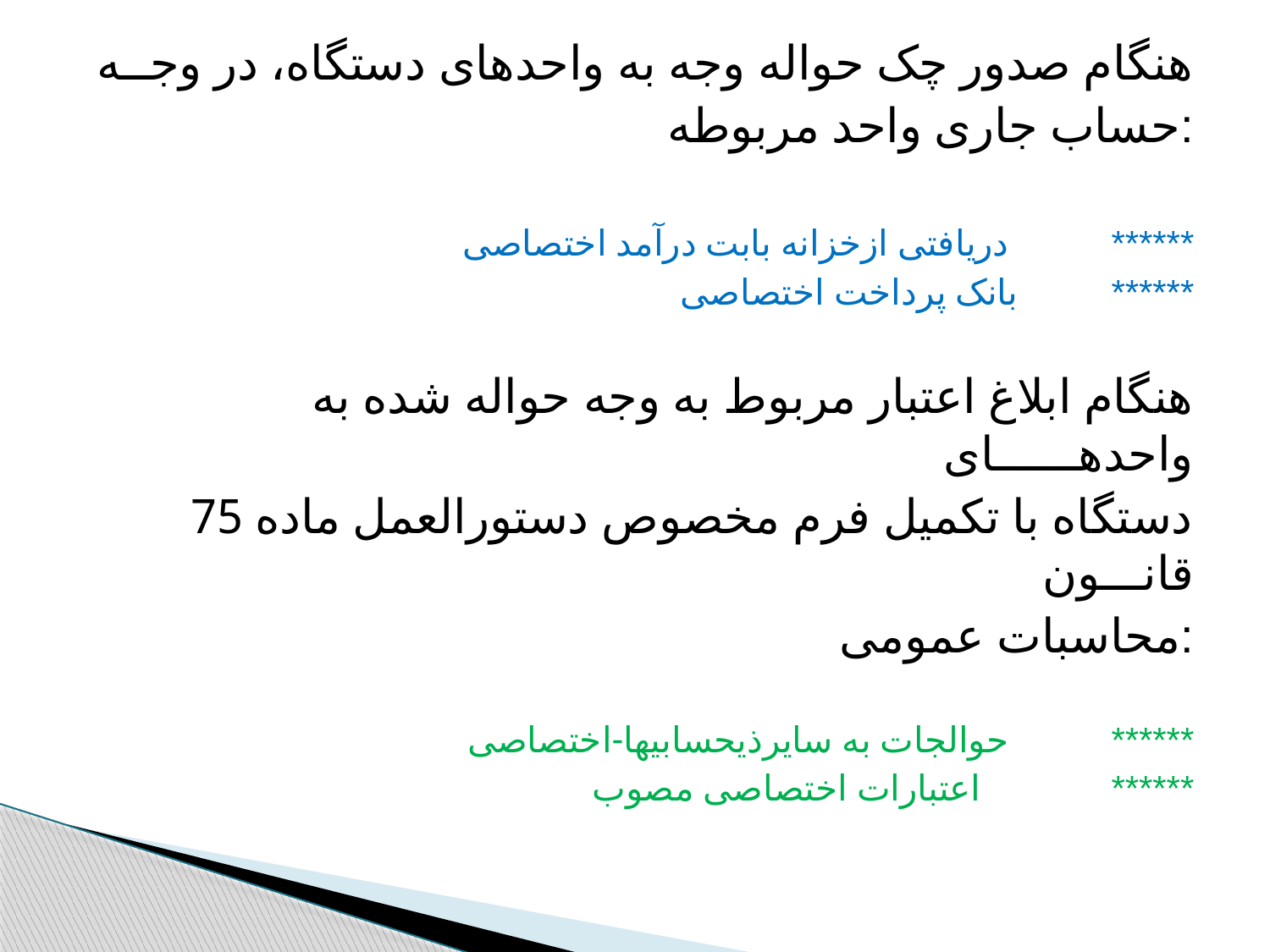

هنگام صدور چک حواله وجه به واحدهای دستگاه، در وجــه
حساب جاری واحد مربوطه:

دریافتی ازخزانه بابت درآمد اختصاصی           ******
                                 بانک پرداخت اختصاصی          ******

هنگام ابلاغ اعتبار مربوط به وجه حواله شده به واحدهــــــای
دستگاه با تکمیل فرم مخصوص دستورالعمل ماده 75 قانـــون
محاسبات عمومی:

حوالجات به سایرذیحسابیها-اختصاصی           ******
                        اعتبارات اختصاصی مصوب              ******